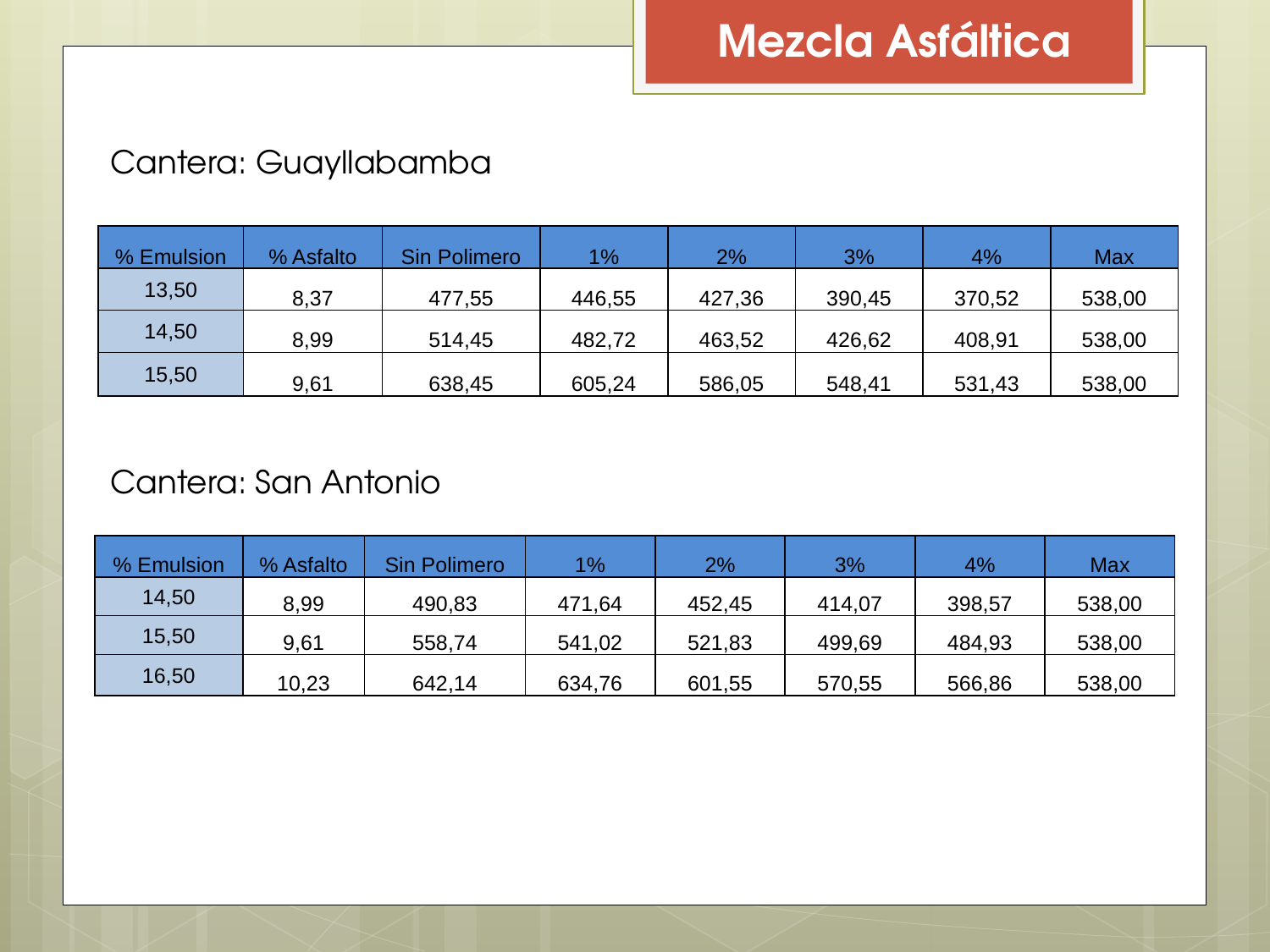

Mezcla Asfáltica
Cantera: Guayllabamba
| % Emulsion | % Asfalto | Sin Polimero | 1% | 2% | 3% | 4% | Max |
| --- | --- | --- | --- | --- | --- | --- | --- |
| 13,50 | 8,37 | 477,55 | 446,55 | 427,36 | 390,45 | 370,52 | 538,00 |
| 14,50 | 8,99 | 514,45 | 482,72 | 463,52 | 426,62 | 408,91 | 538,00 |
| 15,50 | 9,61 | 638,45 | 605,24 | 586,05 | 548,41 | 531,43 | 538,00 |
Cantera: San Antonio
| % Emulsion | % Asfalto | Sin Polimero | 1% | 2% | 3% | 4% | Max |
| --- | --- | --- | --- | --- | --- | --- | --- |
| 14,50 | 8,99 | 490,83 | 471,64 | 452,45 | 414,07 | 398,57 | 538,00 |
| 15,50 | 9,61 | 558,74 | 541,02 | 521,83 | 499,69 | 484,93 | 538,00 |
| 16,50 | 10,23 | 642,14 | 634,76 | 601,55 | 570,55 | 566,86 | 538,00 |